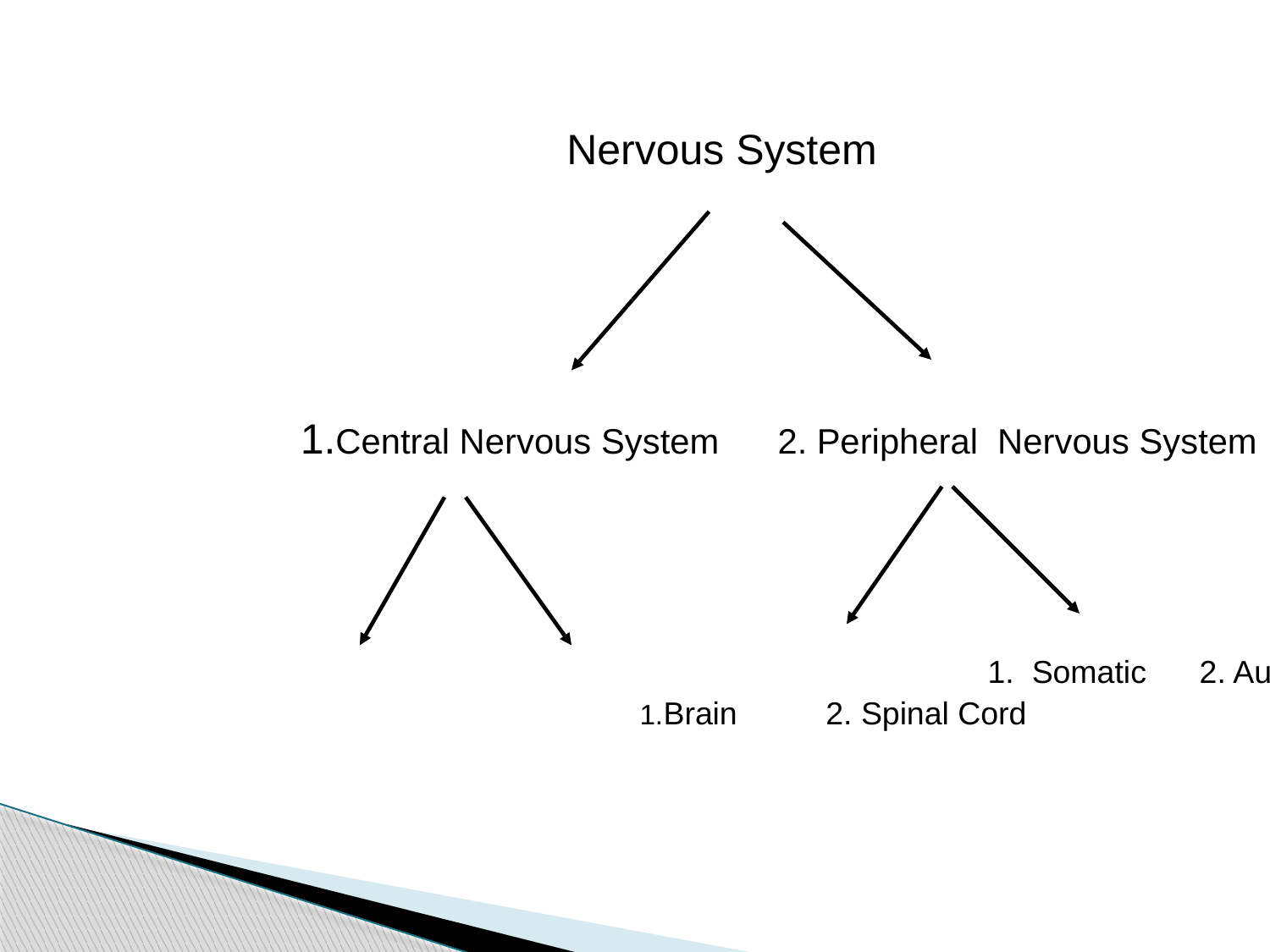

Nervous System

	                    1.Central Nervous System      2. Peripheral  Nervous System

																		1.  Somatic      2. Autonomic                      		                  1.Brain          2. Spinal Cord